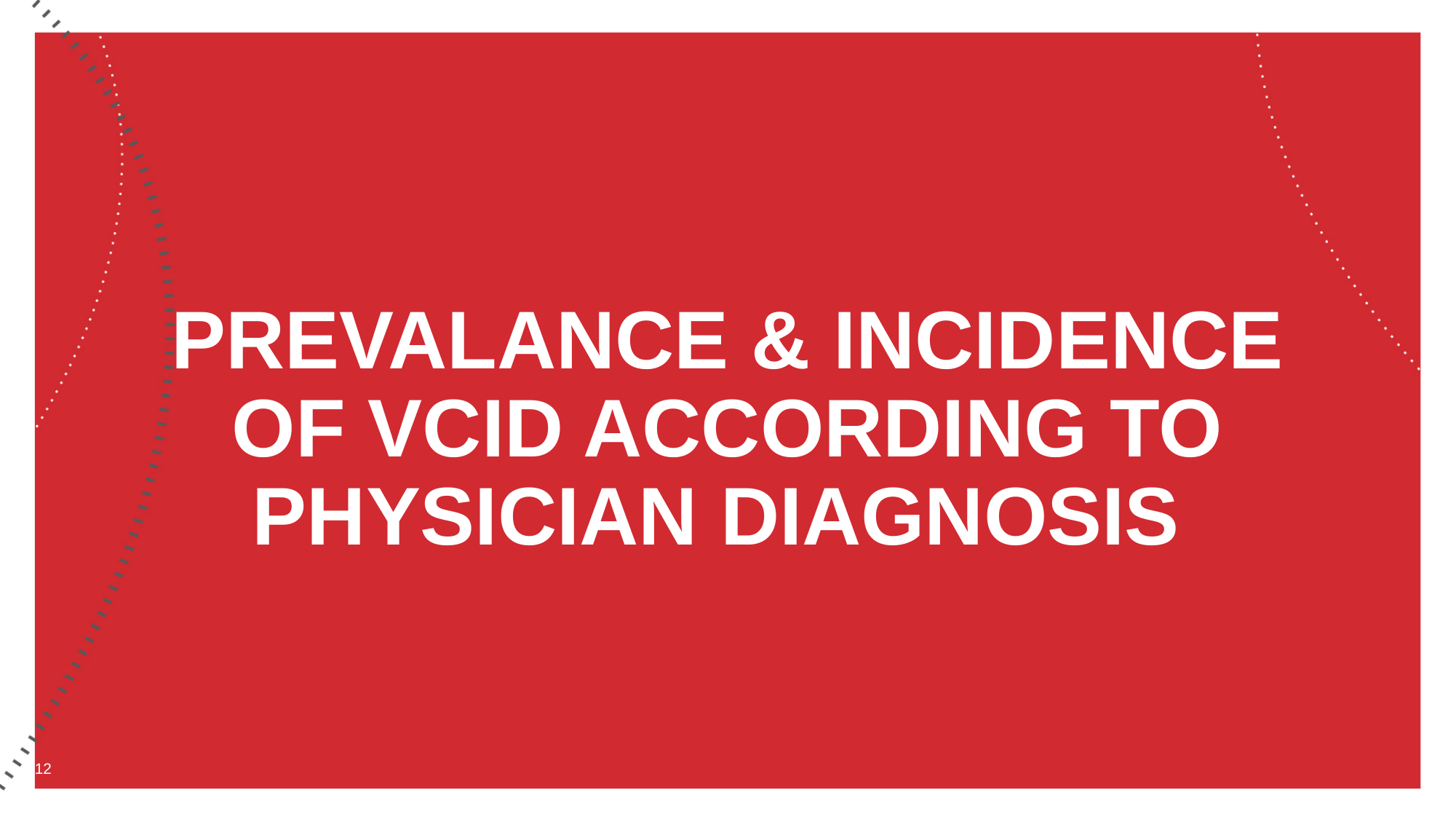

# Prevalance & InCidence of VCID According to Physician Diagnosis